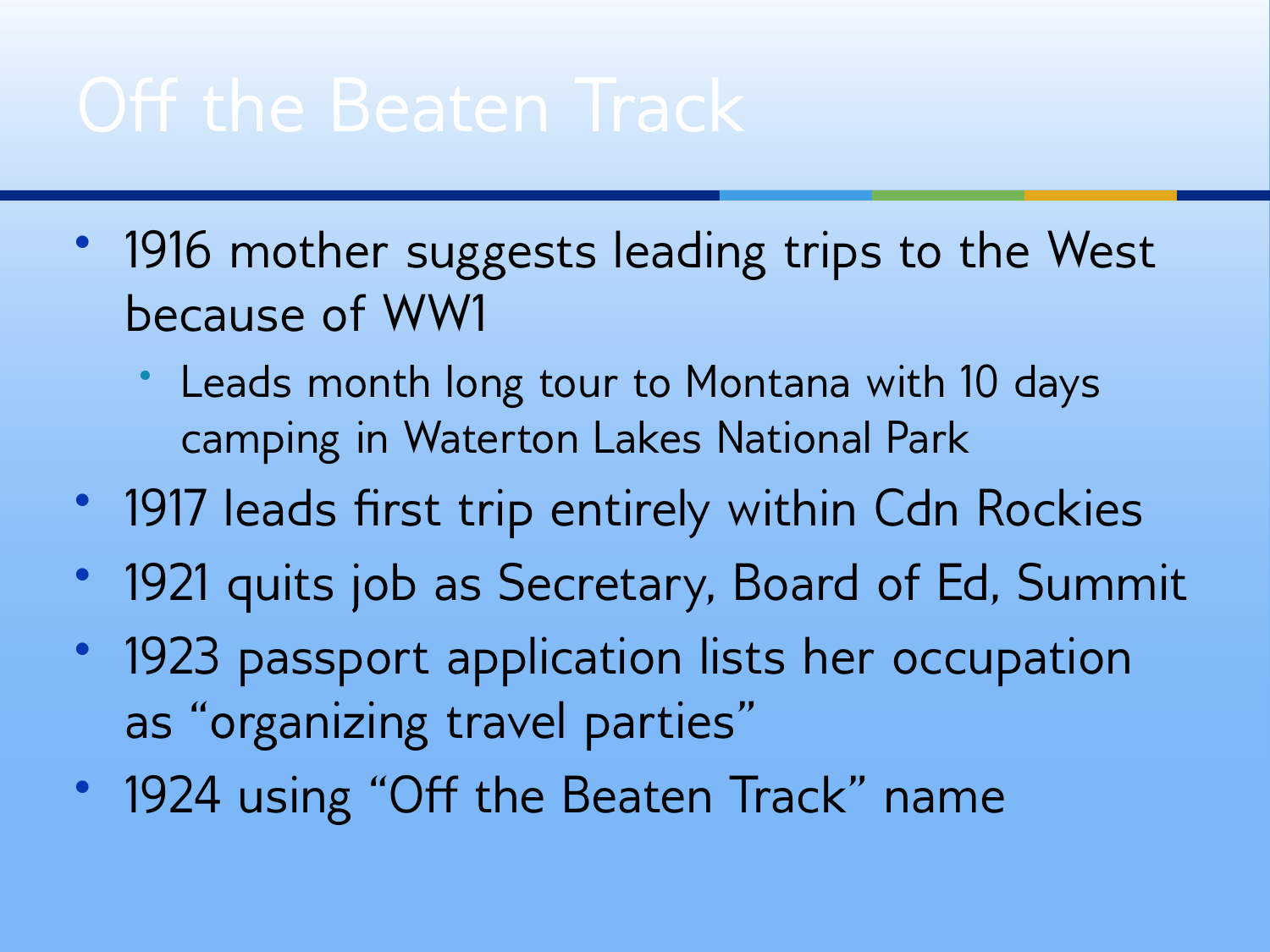

# Off the Beaten Track
1916 mother suggests leading trips to the West because of WW1
Leads month long tour to Montana with 10 days camping in Waterton Lakes National Park
1917 leads first trip entirely within Cdn Rockies
1921 quits job as Secretary, Board of Ed, Summit
1923 passport application lists her occupation as “organizing travel parties”
1924 using “Off the Beaten Track” name